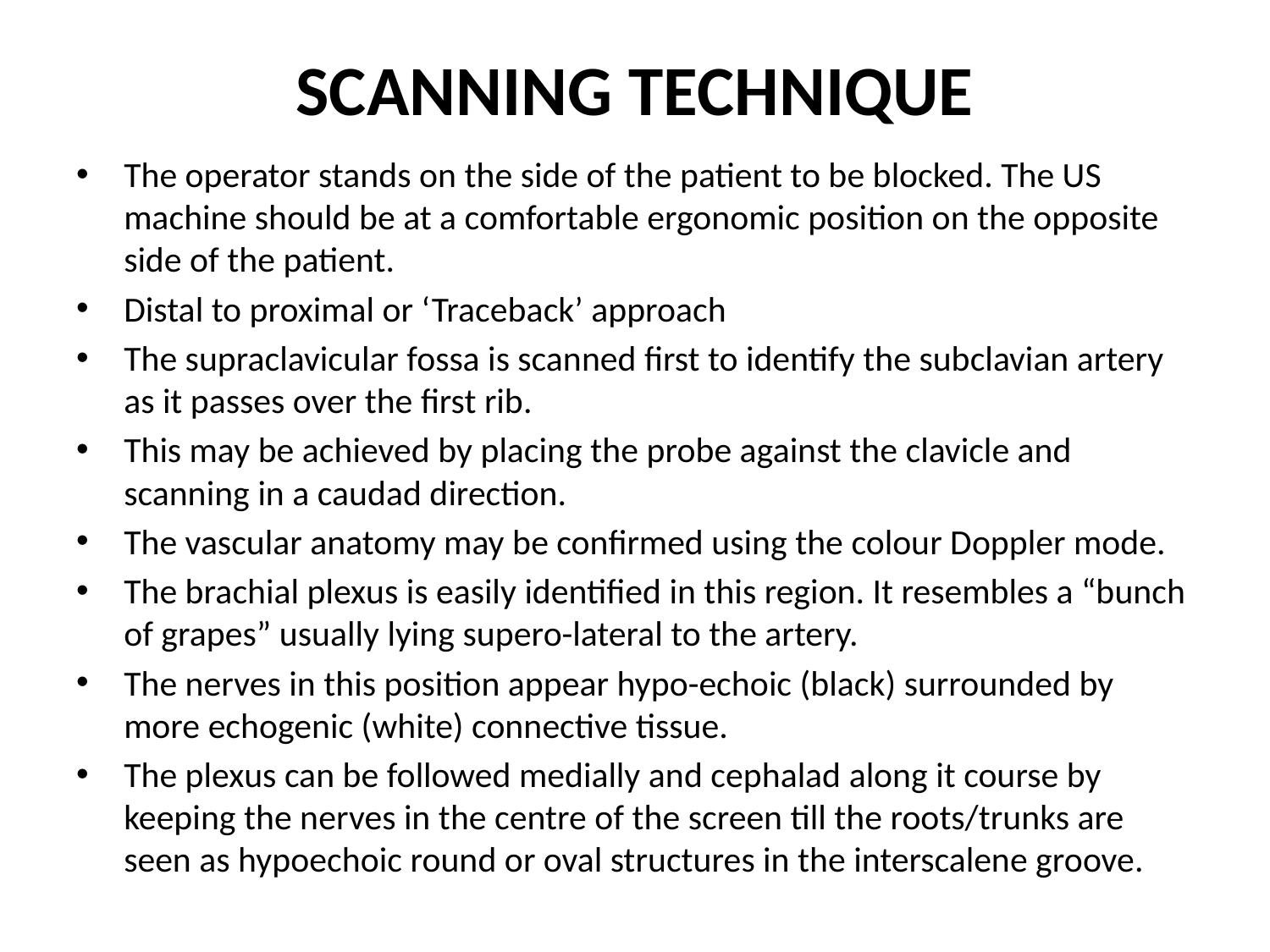

# SCANNING TECHNIQUE
The operator stands on the side of the patient to be blocked. The US machine should be at a comfortable ergonomic position on the opposite side of the patient.
Distal to proximal or ‘Traceback’ approach
The supraclavicular fossa is scanned first to identify the subclavian artery as it passes over the first rib.
This may be achieved by placing the probe against the clavicle and scanning in a caudad direction.
The vascular anatomy may be confirmed using the colour Doppler mode.
The brachial plexus is easily identified in this region. It resembles a “bunch of grapes” usually lying supero-lateral to the artery.
The nerves in this position appear hypo-echoic (black) surrounded by more echogenic (white) connective tissue.
The plexus can be followed medially and cephalad along it course by keeping the nerves in the centre of the screen till the roots/trunks are seen as hypoechoic round or oval structures in the interscalene groove.